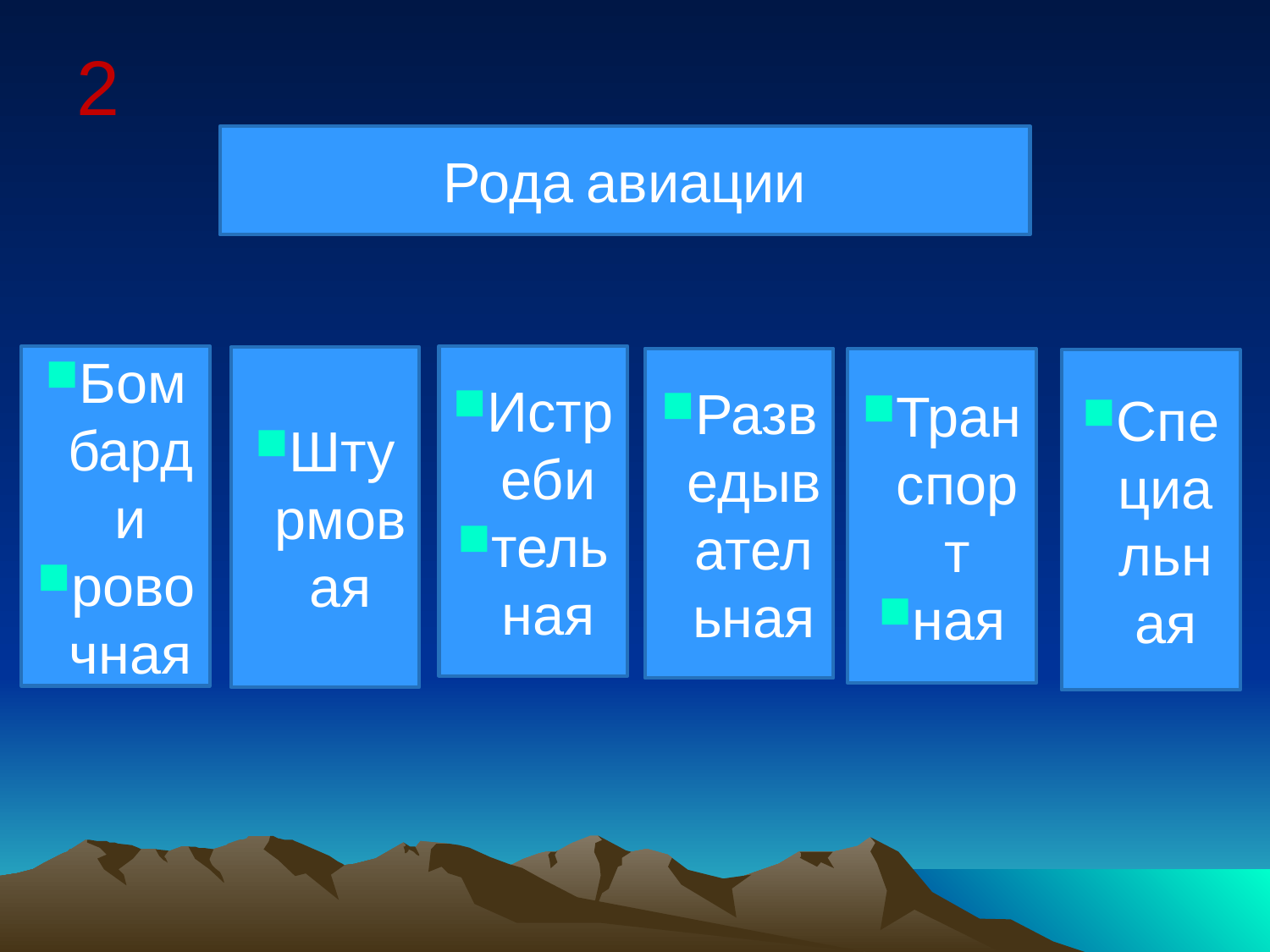

# 2
Рода авиации
Бомбарди
ровочная
Истреби
тельная
Штурмовая
Разведывательная
Транспорт
ная
Специальная